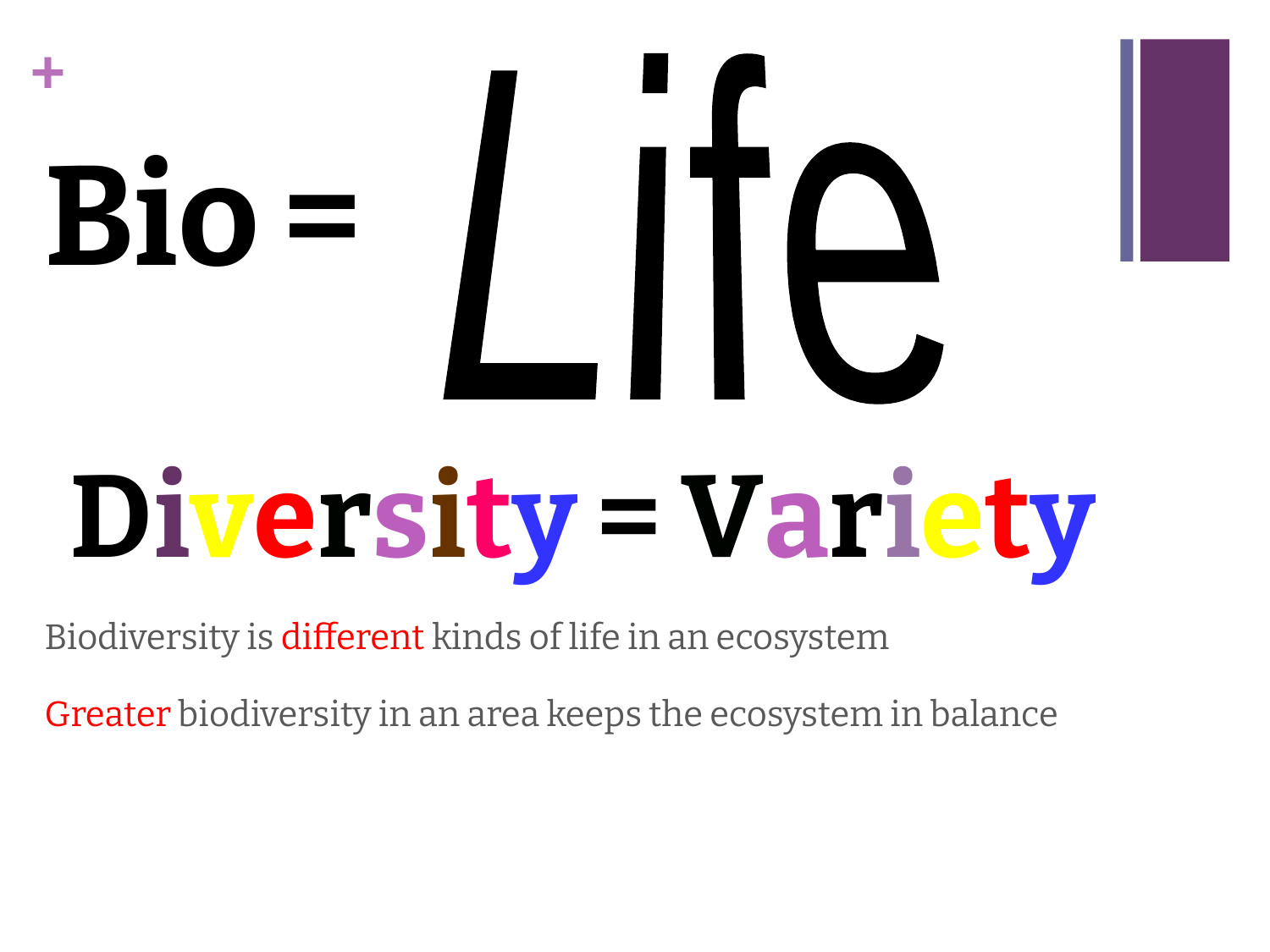

Life
Bio =
Diversity = Variety
Biodiversity is different kinds of life in an ecosystem
Greater biodiversity in an area keeps the ecosystem in balance